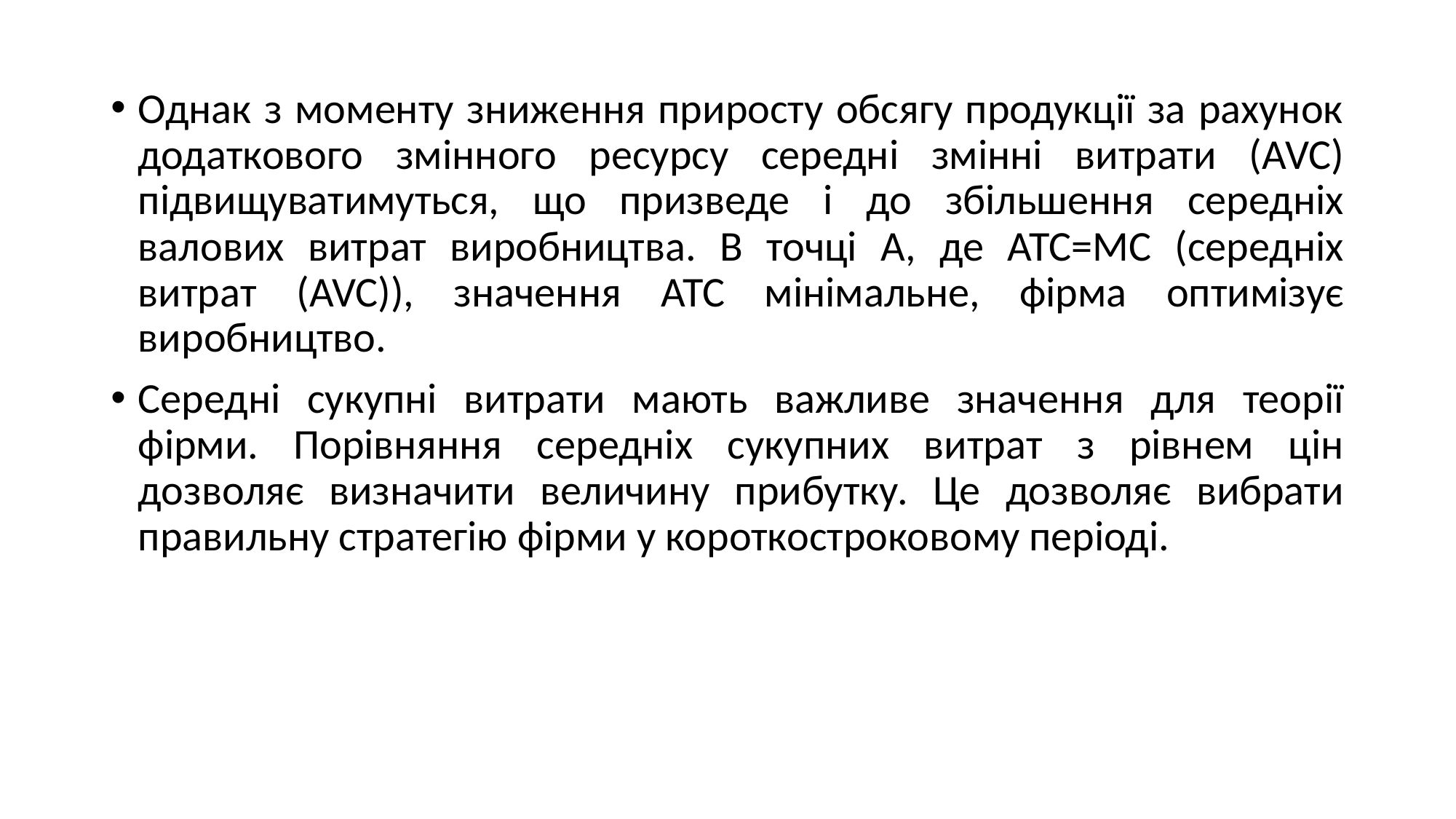

#
Однак з моменту зниження приросту обсягу продукції за рахунок додаткового змінного ресурсу середні змінні витрати (AVC) підвищуватимуться, що призведе і до збільшення середніх валових витрат виробництва. В точці А, де АТС=МС (середніх витрат (AVC)), значення АТС мінімальне, фірма оптимізує виробництво.
Середні сукупні витрати мають важливе значення для теорії фірми. Порівняння середніх сукупних витрат з рівнем цін дозволяє визначити величину прибутку. Це дозволяє вибрати правильну стратегію фірми у короткостроковому періоді.